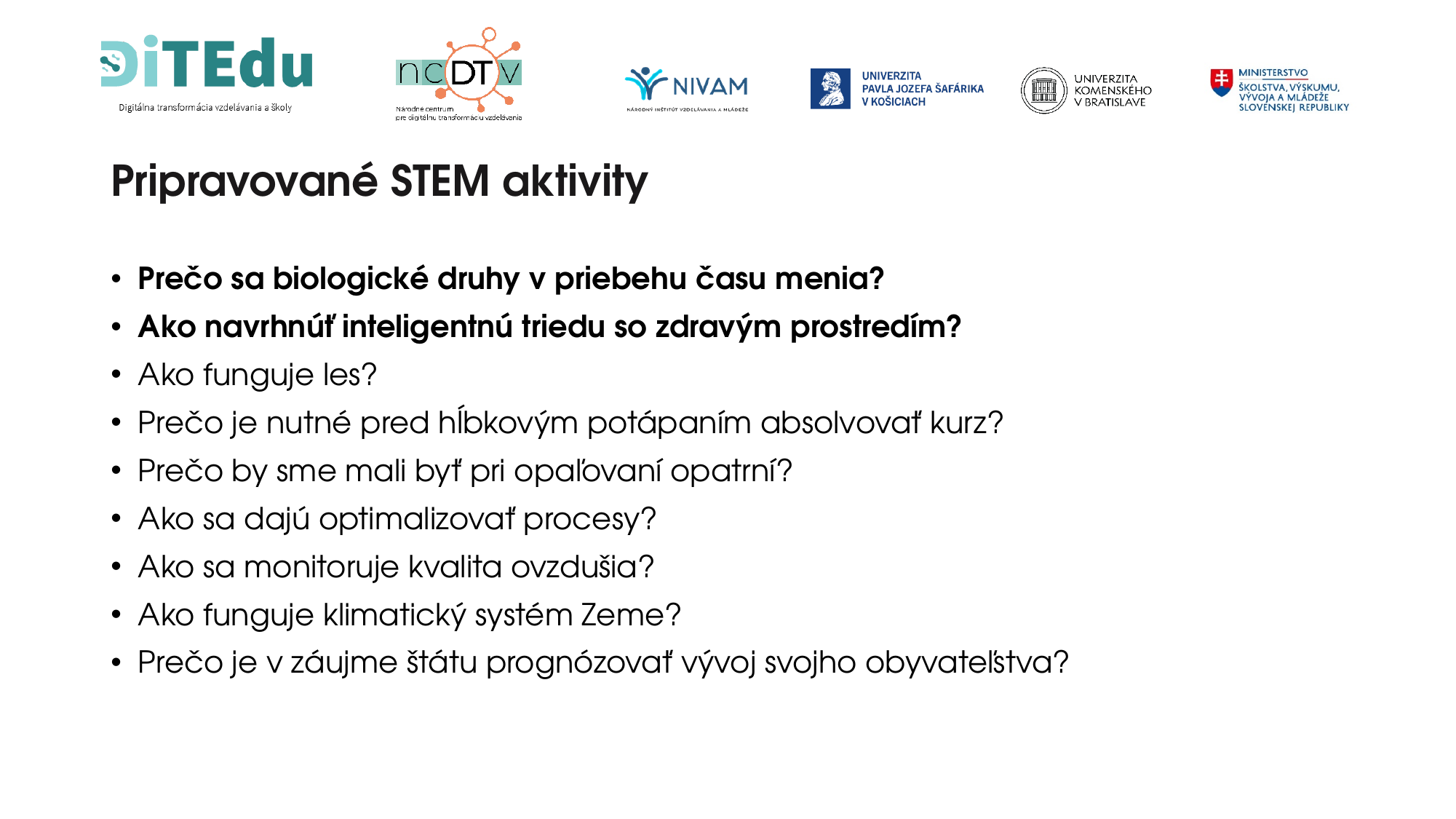

# Pripravované STEM aktivity
Prečo sa biologické druhy v priebehu času menia?
Ako navrhnúť inteligentnú triedu so zdravým prostredím?
Ako funguje les?
Prečo je nutné pred hĺbkovým potápaním absolvovať kurz?
Prečo by sme mali byť pri opaľovaní opatrní?
Ako sa dajú optimalizovať procesy?
Ako sa monitoruje kvalita ovzdušia?
Ako funguje klimatický systém Zeme?
Prečo je v záujme štátu prognózovať vývoj svojho obyvateľstva?